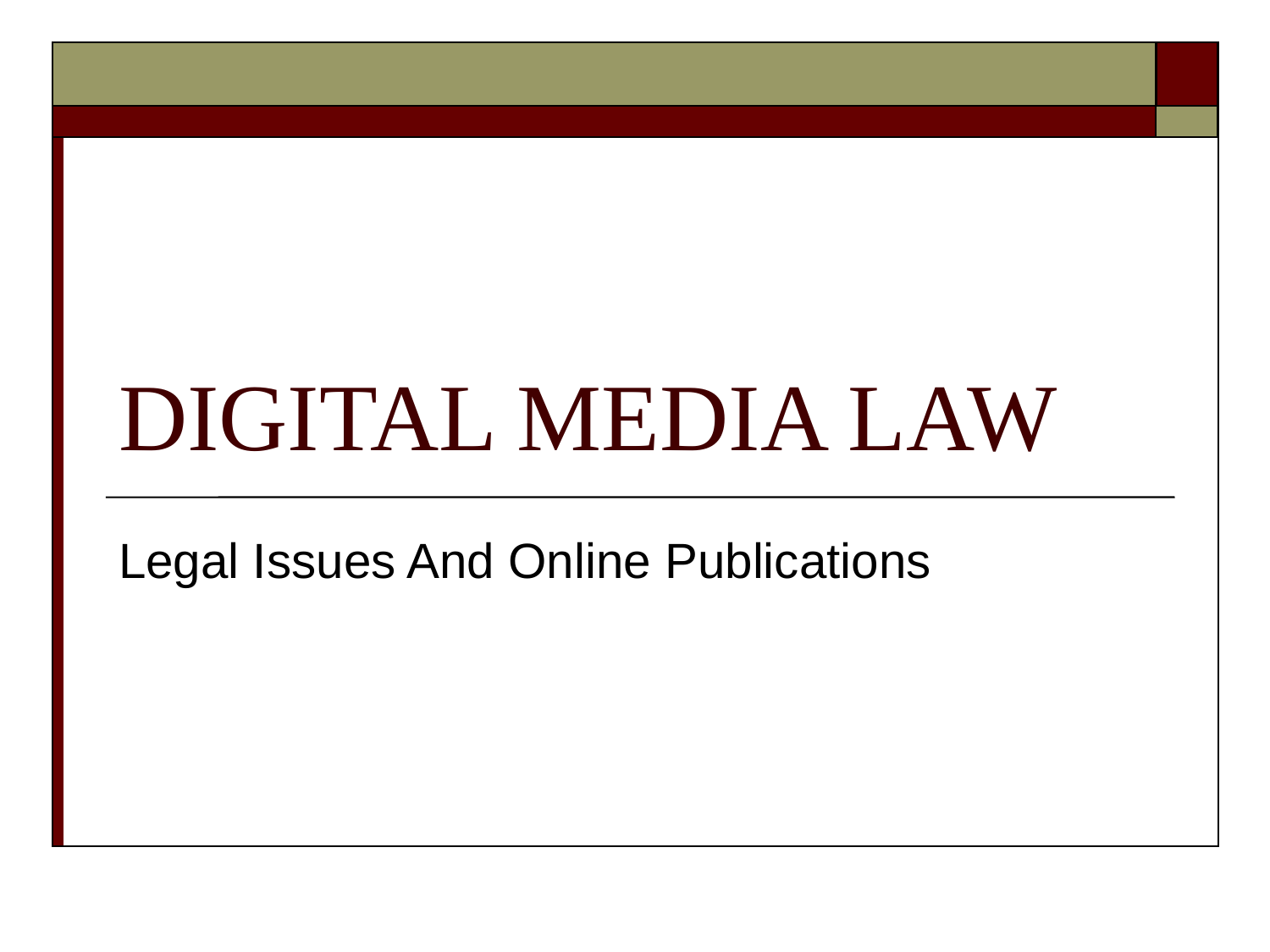

# DIGITAL MEDIA LAW
Legal Issues And Online Publications